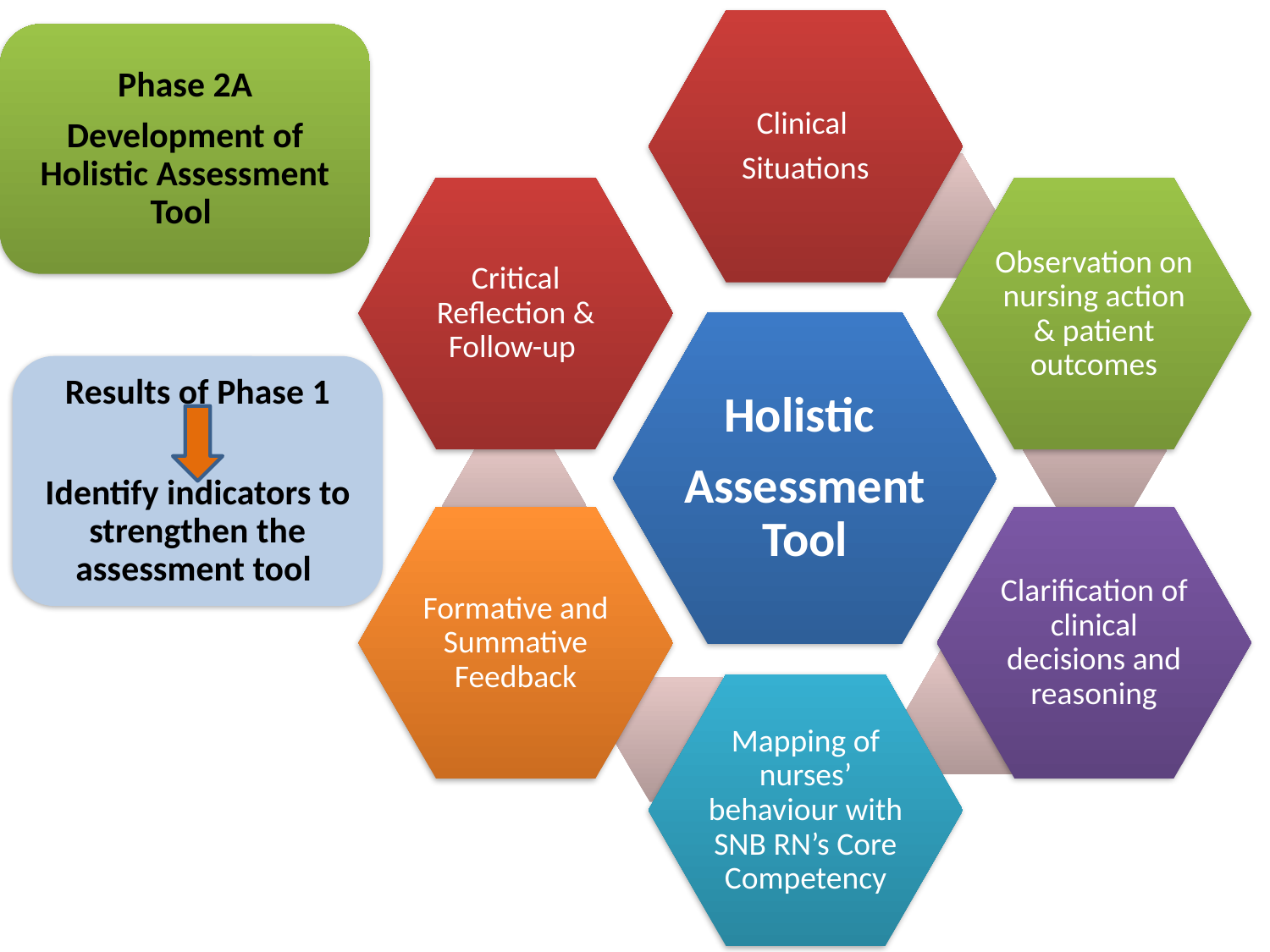

Holistic
Assessment Tool
Clinical
Situations
Observation on nursing action & patient outcomes
Clarification of clinical decisions and reasoning
Mapping of nurses’ behaviour with SNB RN’s Core Competency
Formative and Summative Feedback
Critical Reflection & Follow-up

Phase 2A
Development of Holistic Assessment Tool
#

Results of Phase 1

Identify indicators to strengthen the assessment tool